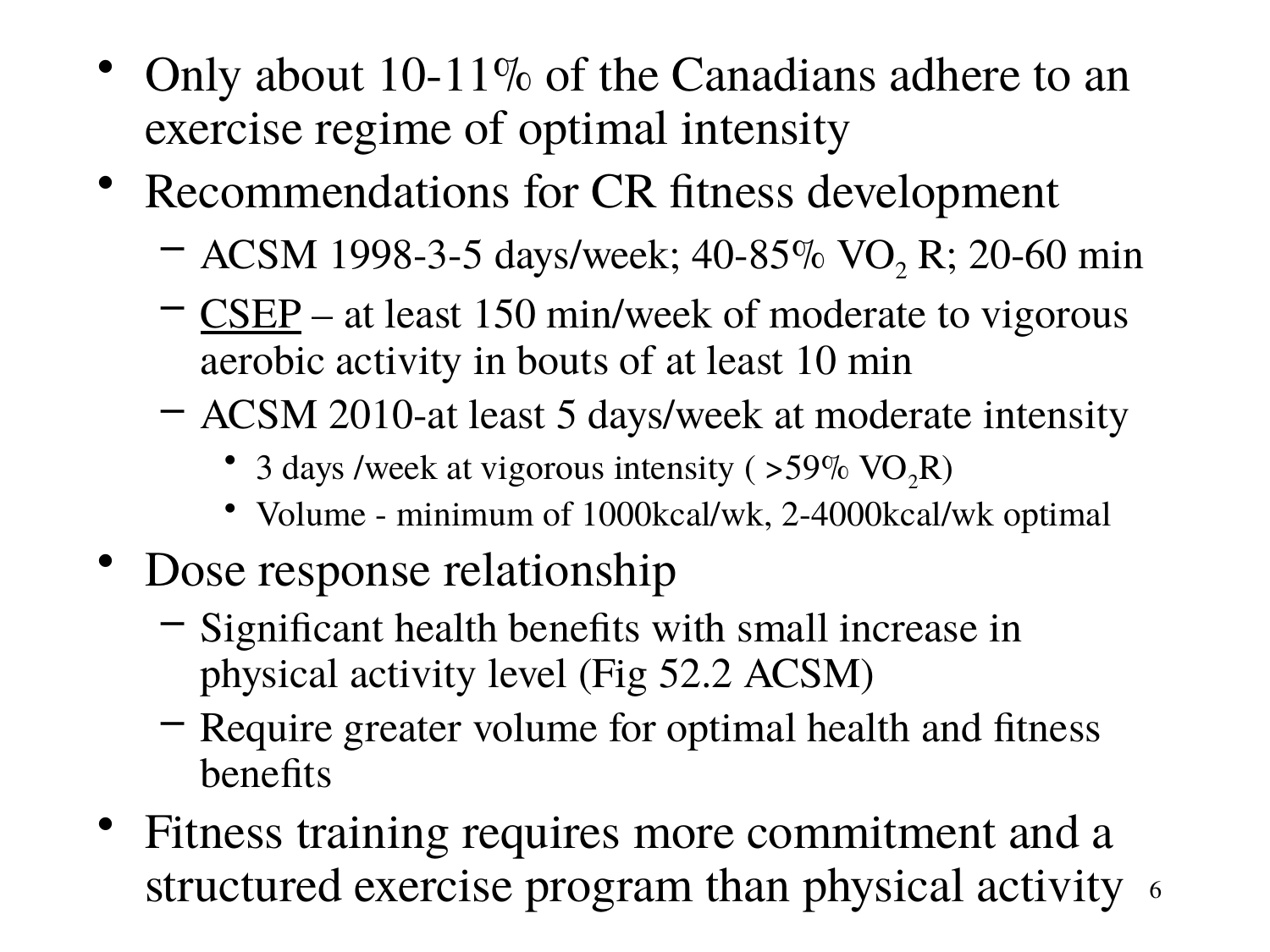

Only about 10-11% of the Canadians adhere to an exercise regime of optimal intensity
Recommendations for CR fitness development
ACSM 1998-3-5 days/week; 40-85% VO2 R; 20-60 min
CSEP – at least 150 min/week of moderate to vigorous aerobic activity in bouts of at least 10 min
ACSM 2010-at least 5 days/week at moderate intensity
3 days /week at vigorous intensity ( >59% VO2R)
Volume - minimum of 1000kcal/wk, 2-4000kcal/wk optimal
Dose response relationship
Significant health benefits with small increase in physical activity level (Fig 52.2 ACSM)
Require greater volume for optimal health and fitness benefits
Fitness training requires more commitment and a structured exercise program than physical activity
6